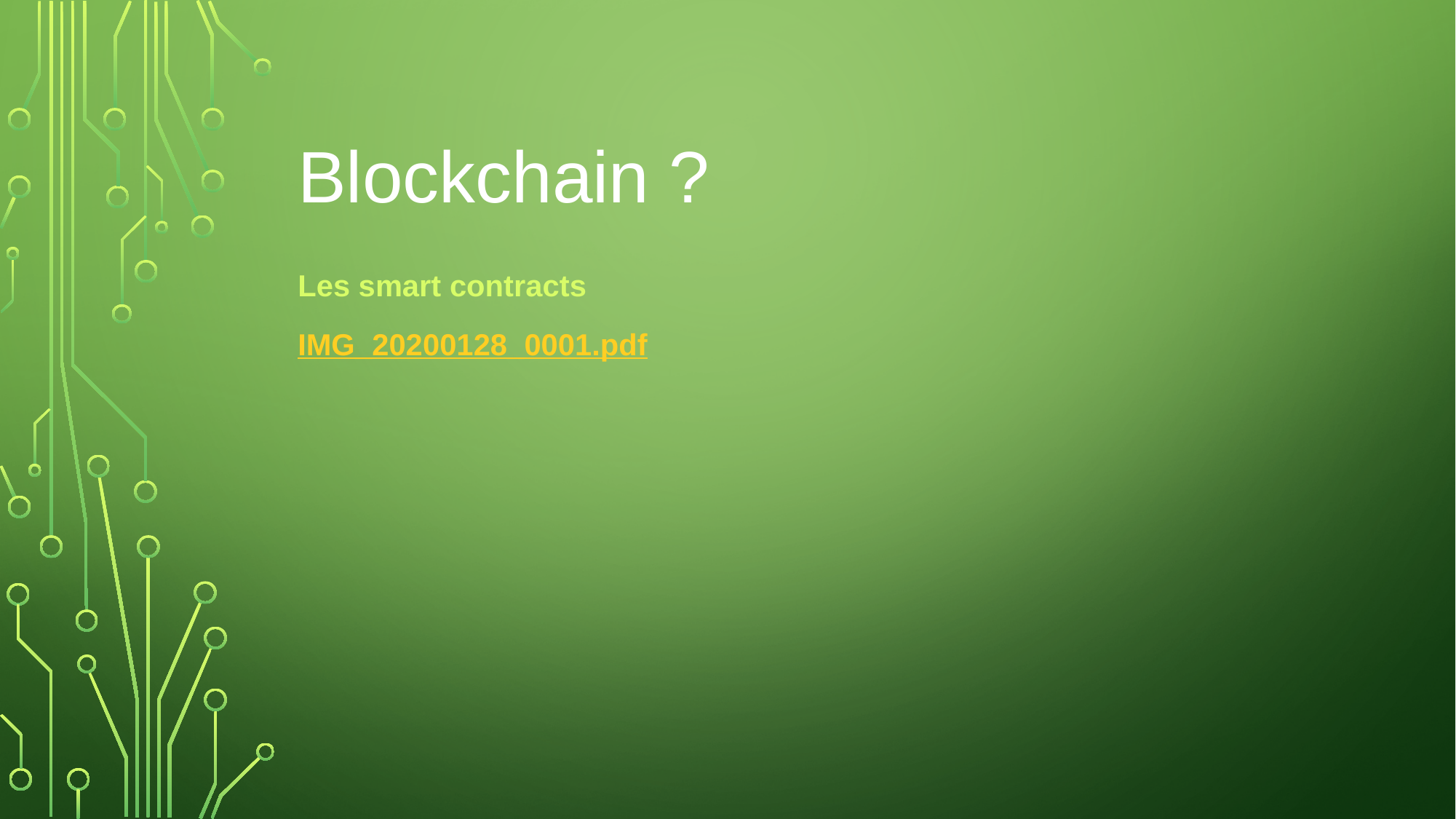

# Blockchain ?
Les smart contracts
IMG_20200128_0001.pdf